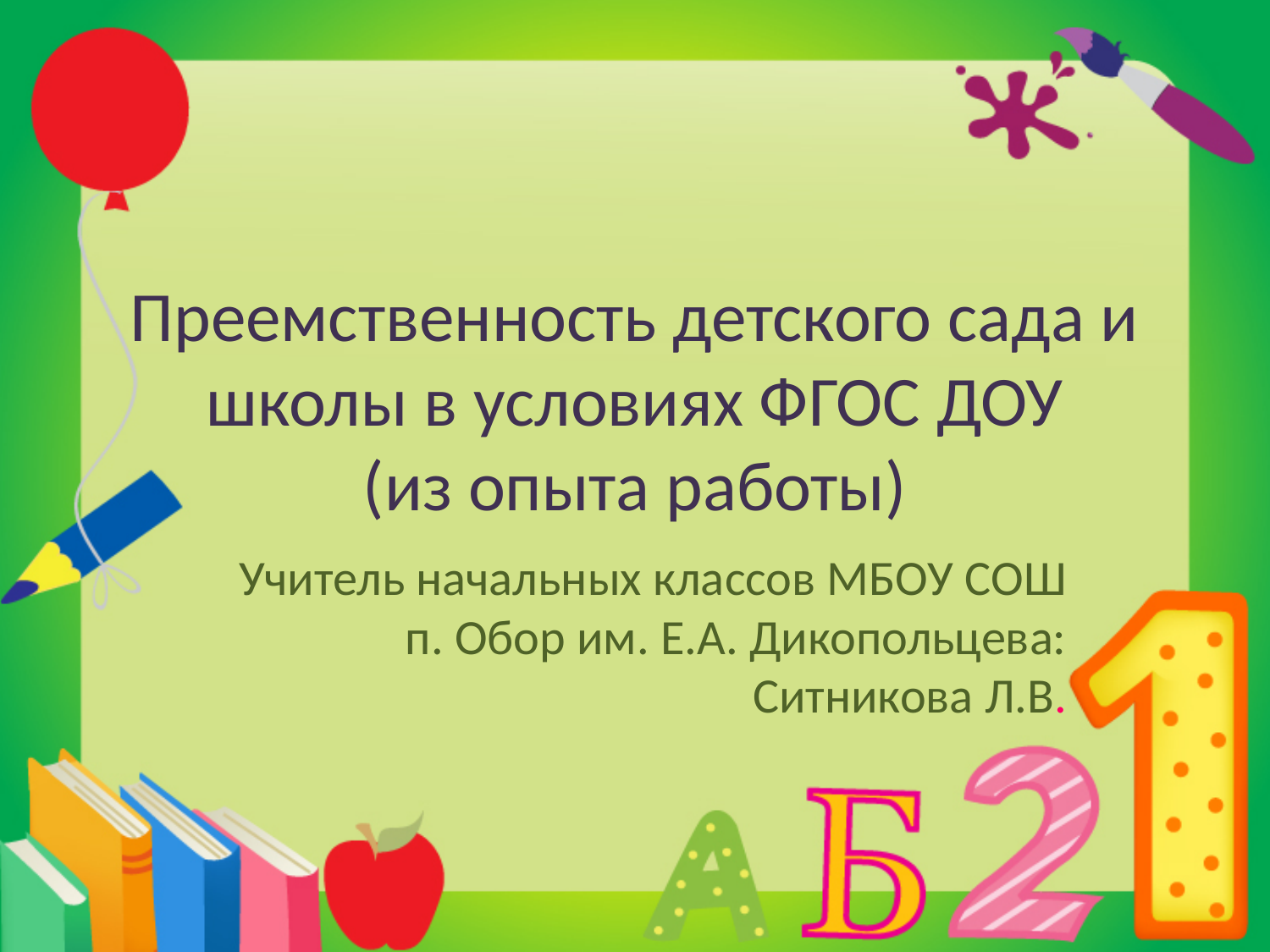

# Преемственность детского сада и школы в условиях ФГОС ДОУ (из опыта работы)
Учитель начальных классов МБОУ СОШ п. Обор им. Е.А. Дикопольцева: Ситникова Л.В.